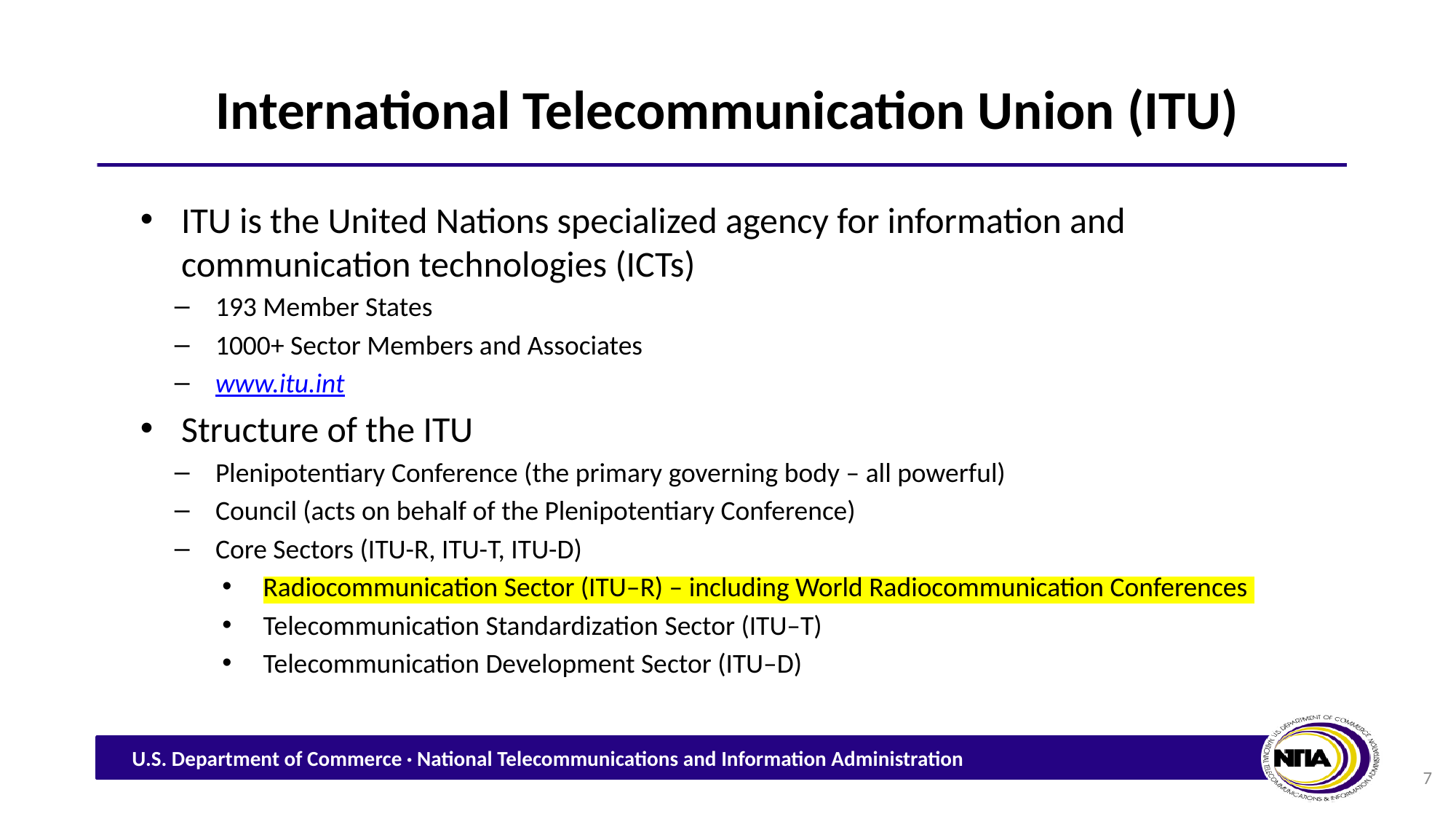

# International Telecommunication Union (ITU)
ITU is the United Nations specialized agency for information and communication technologies (ICTs)
193 Member States
1000+ Sector Members and Associates
www.itu.int
Structure of the ITU
Plenipotentiary Conference (the primary governing body – all powerful)
Council (acts on behalf of the Plenipotentiary Conference)
Core Sectors (ITU-R, ITU-T, ITU-D)
Radiocommunication Sector (ITU–R) – including World Radiocommunication Conferences
Telecommunication Standardization Sector (ITU–T)
Telecommunication Development Sector (ITU–D)
7